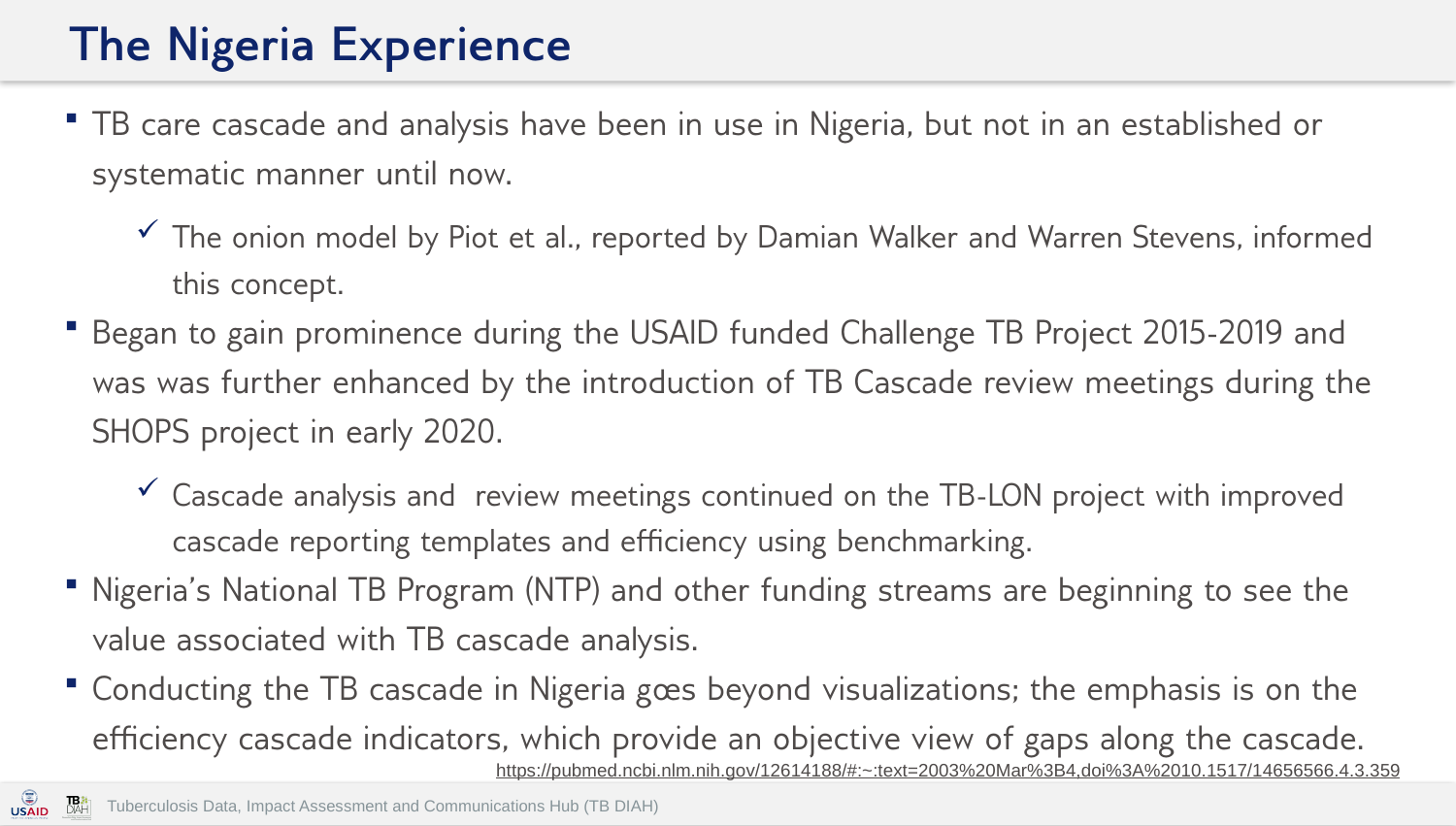

# The Nigeria Experience
TB care cascade and analysis have been in use in Nigeria, but not in an established or systematic manner until now.
The onion model by Piot et al., reported by Damian Walker and Warren Stevens, informed this concept.
Began to gain prominence during the USAID funded Challenge TB Project 2015-2019 and was was further enhanced by the introduction of TB Cascade review meetings during the SHOPS project in early 2020.
Cascade analysis and  review meetings continued on the TB-LON project with improved cascade reporting templates and efficiency using benchmarking.
Nigeria’s National TB Program (NTP) and other funding streams are beginning to see the value associated with TB cascade analysis.
Conducting the TB cascade in Nigeria goes beyond visualizations; the emphasis is on the efficiency cascade indicators, which provide an objective view of gaps along the cascade.
https://pubmed.ncbi.nlm.nih.gov/12614188/#:~:text=2003%20Mar%3B4,doi%3A%2010.1517/14656566.4.3.359
15